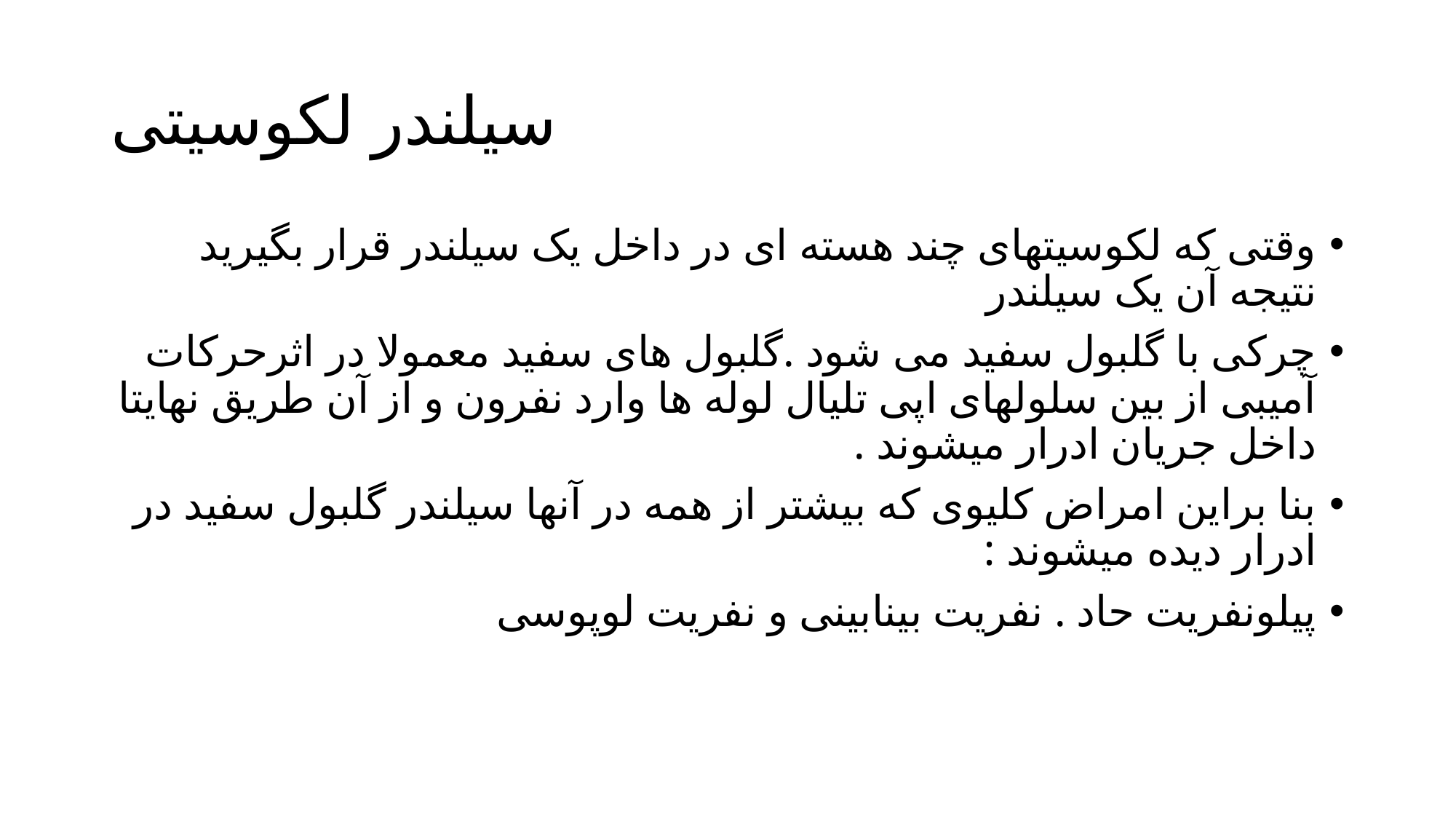

# سیلندر لکوسیتی
وقتی که لکوسیتهای چند هسته ای در داخل یک سیلندر قرار بگیرید نتیجه آن یک سیلندر
چرکی با گلبول سفید می شود .گلبول های سفید معمولا در اثرحرکات آمیبی از بین سلولهای اپی تلیال لوله ها وارد نفرون و از آن طریق نهایتا داخل جریان ادرار میشوند .
بنا براین امراض کلیوی که بیشتر از همه در آنها سیلندر گلبول سفید در ادرار دیده میشوند :
پیلونفریت حاد . نفریت بینابینی و نفریت لوپوسی